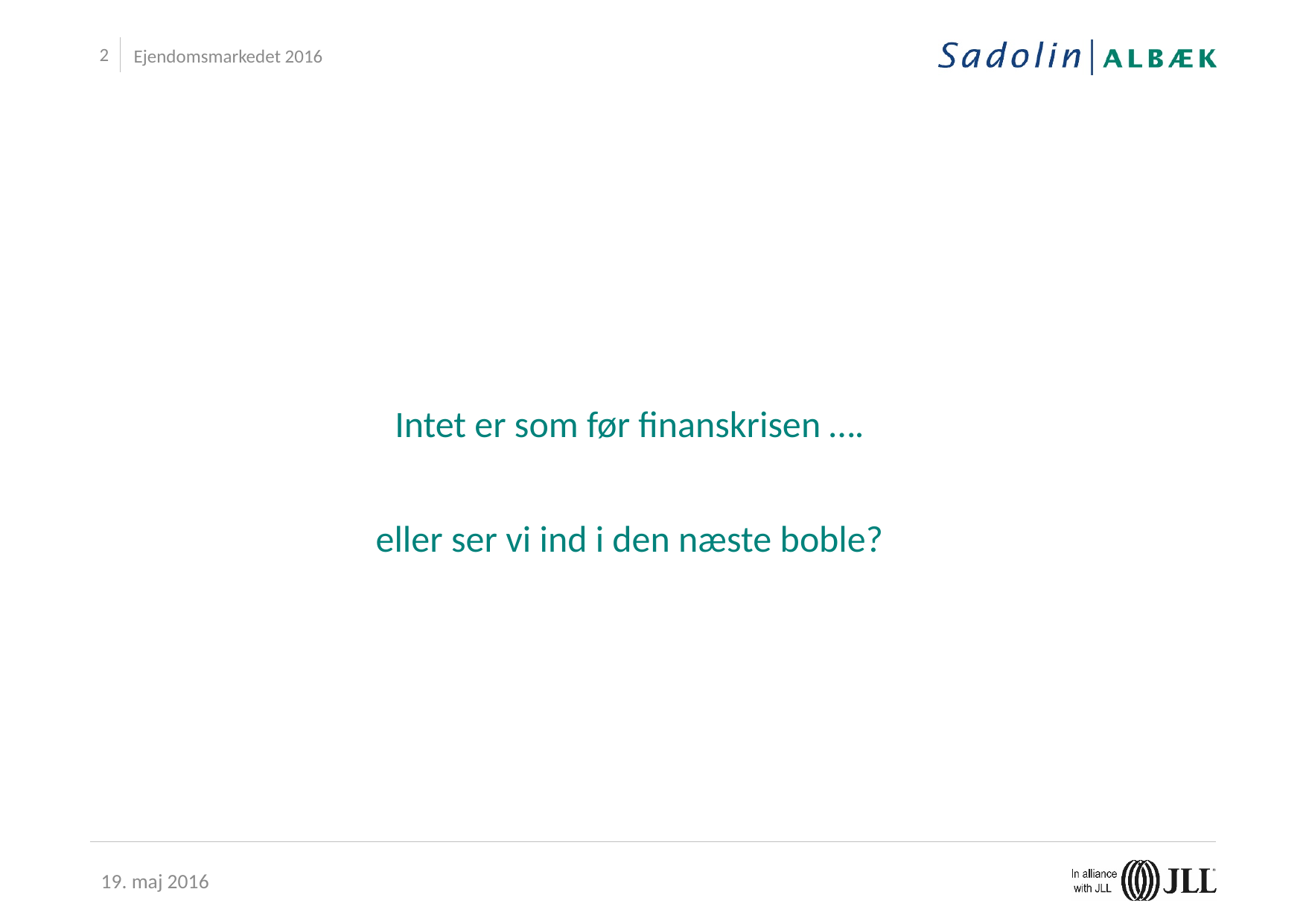

Ejendomsmarkedet 2016

Intet er som før finanskrisen ….

eller ser vi ind i den næste boble?

19. maj 2016